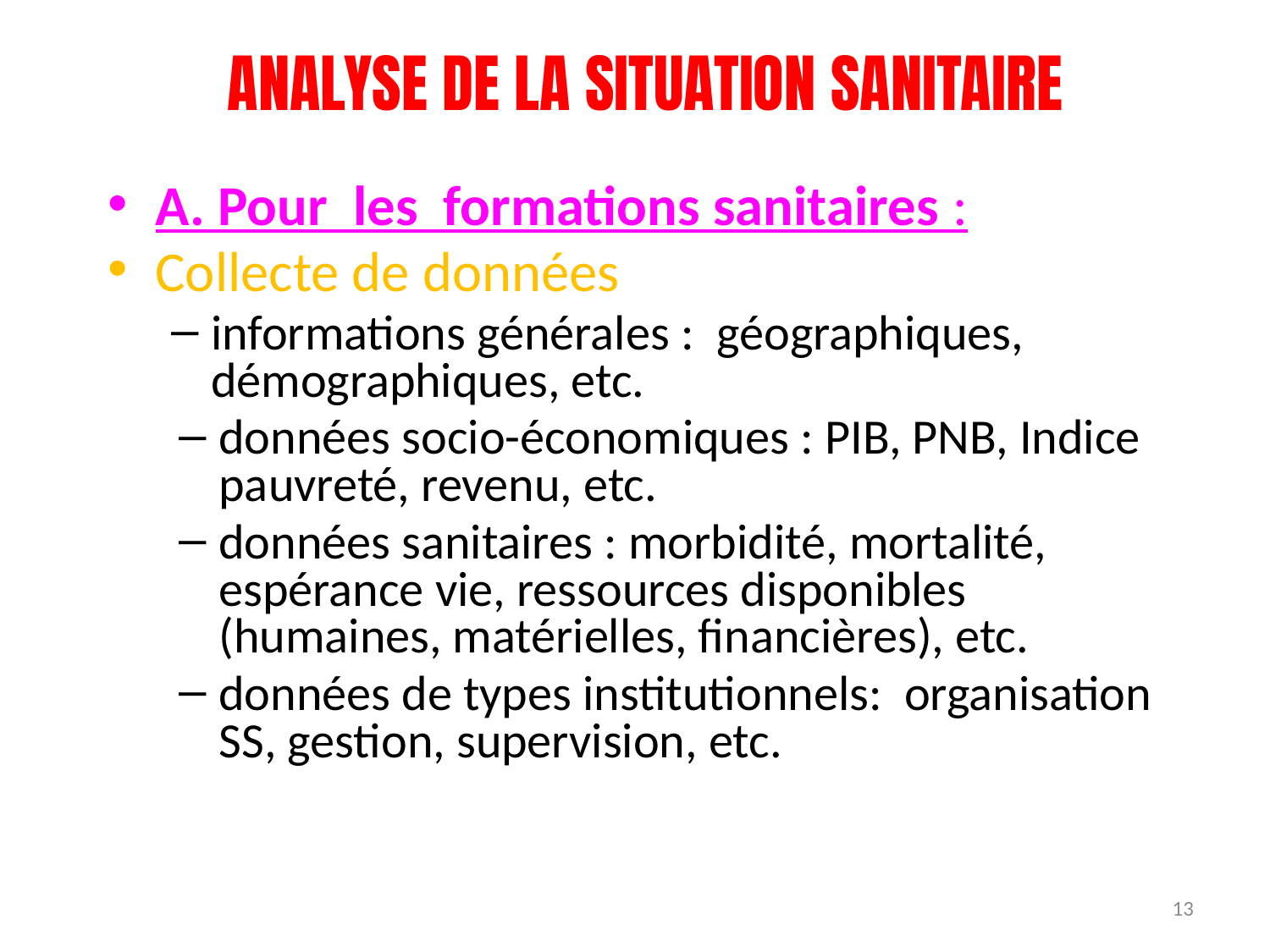

ANALYSE DE LA SITUATION SANITAIRE
A. Pour  les  formations sanitaires :
Collecte de données
informations générales :  géographiques, démographiques, etc.
données socio-économiques : PIB, PNB, Indice pauvreté, revenu, etc.
données sanitaires : morbidité, mortalité, espérance vie, ressources disponibles (humaines, matérielles, financières), etc.
données de types institutionnels:  organisation SS, gestion, supervision, etc.

13